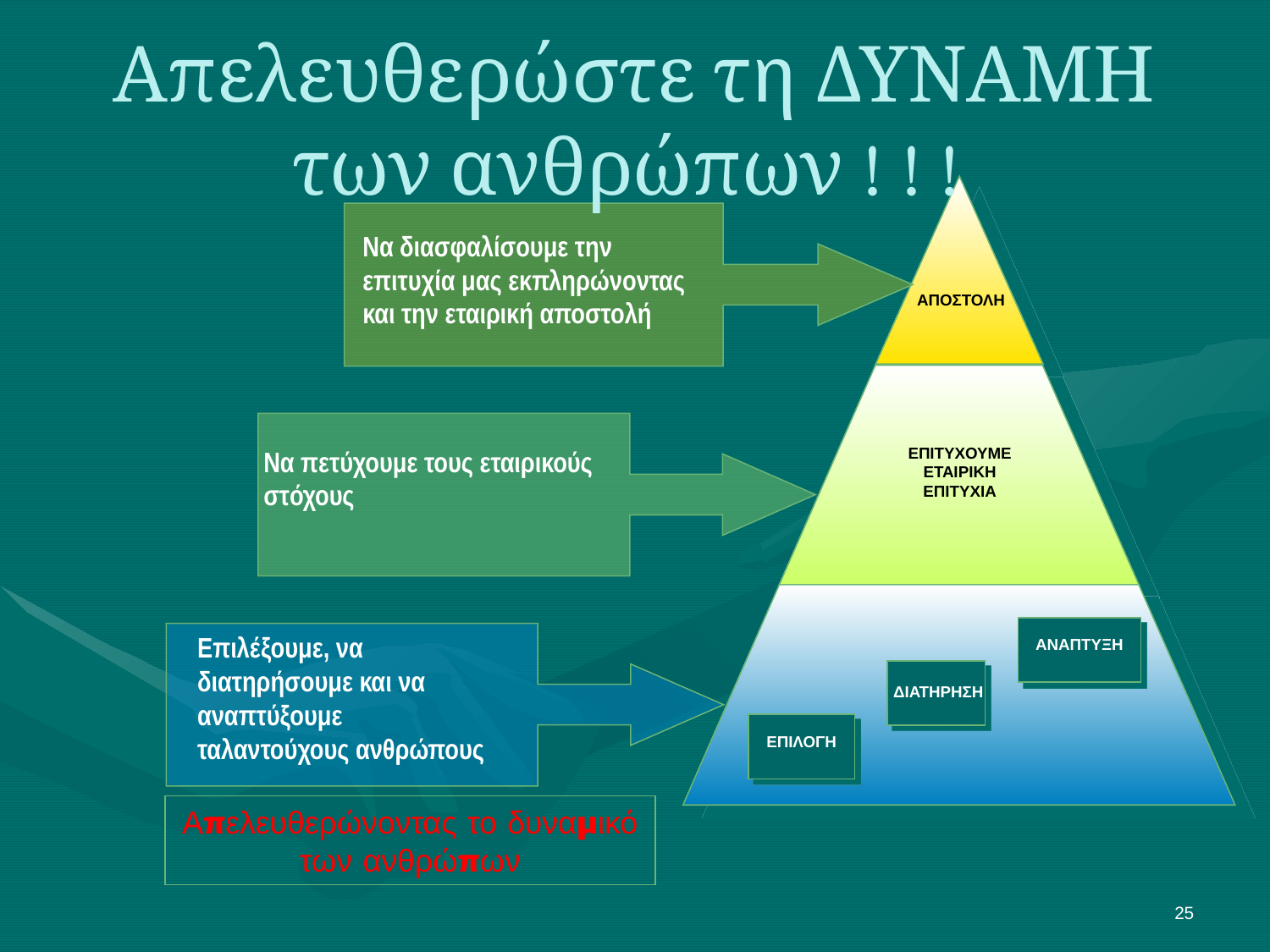

Απελευθερώστε τη ΔΥΝΑΜΗ των ανθρώπων ! ! !

Να διασφαλίσουμε την επιτυχία μας εκπληρώνοντας και την εταιρική αποστολή
ΑΠΟΣΤΟΛΗ

Να πετύχουμε τους εταιρικούς στόχους
ΕΠΙΤΥΧΟΥΜΕ ΕΤΑΙΡΙΚΗ ΕΠΙΤΥΧΙΑ

Επιλέξουμε, να διατηρήσουμε και να αναπτύξουμε ταλαντούχους ανθρώπους
ΑΝΑΠΤΥΞΗ

ΔΙΑΤΗΡΗΣΗ

ΕΠΙΛΟΓΗ
Απελευθερώνοντας το δυναμικό των ανθρώπων
25